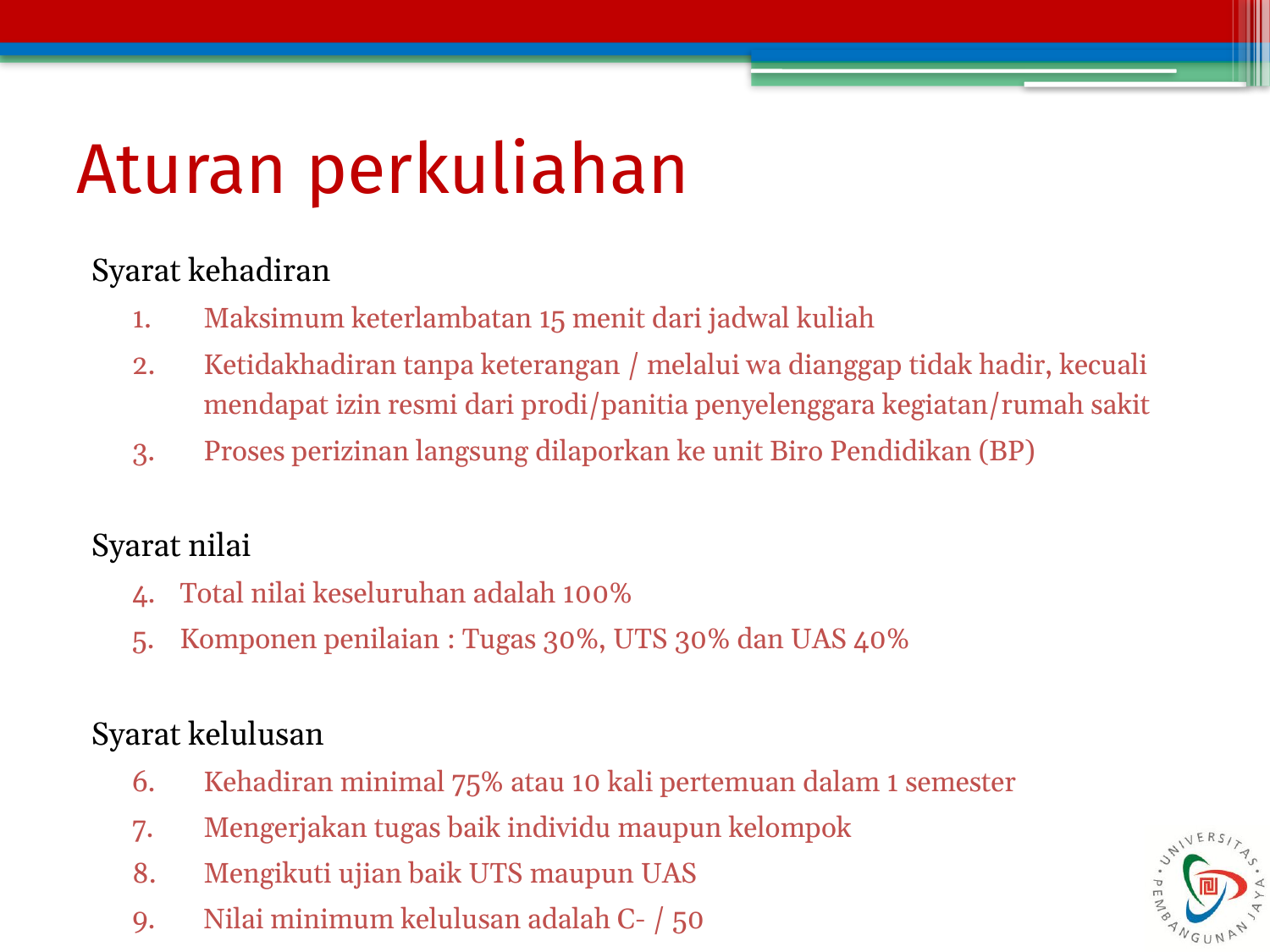

# Aturan perkuliahan
Syarat kehadiran
Maksimum keterlambatan 15 menit dari jadwal kuliah
Ketidakhadiran tanpa keterangan / melalui wa dianggap tidak hadir, kecuali mendapat izin resmi dari prodi/panitia penyelenggara kegiatan/rumah sakit
Proses perizinan langsung dilaporkan ke unit Biro Pendidikan (BP)

Syarat nilai
Total nilai keseluruhan adalah 100%
Komponen penilaian : Tugas 30%, UTS 30% dan UAS 40%

Syarat kelulusan
Kehadiran minimal 75% atau 10 kali pertemuan dalam 1 semester
Mengerjakan tugas baik individu maupun kelompok
Mengikuti ujian baik UTS maupun UAS
Nilai minimum kelulusan adalah C- / 50